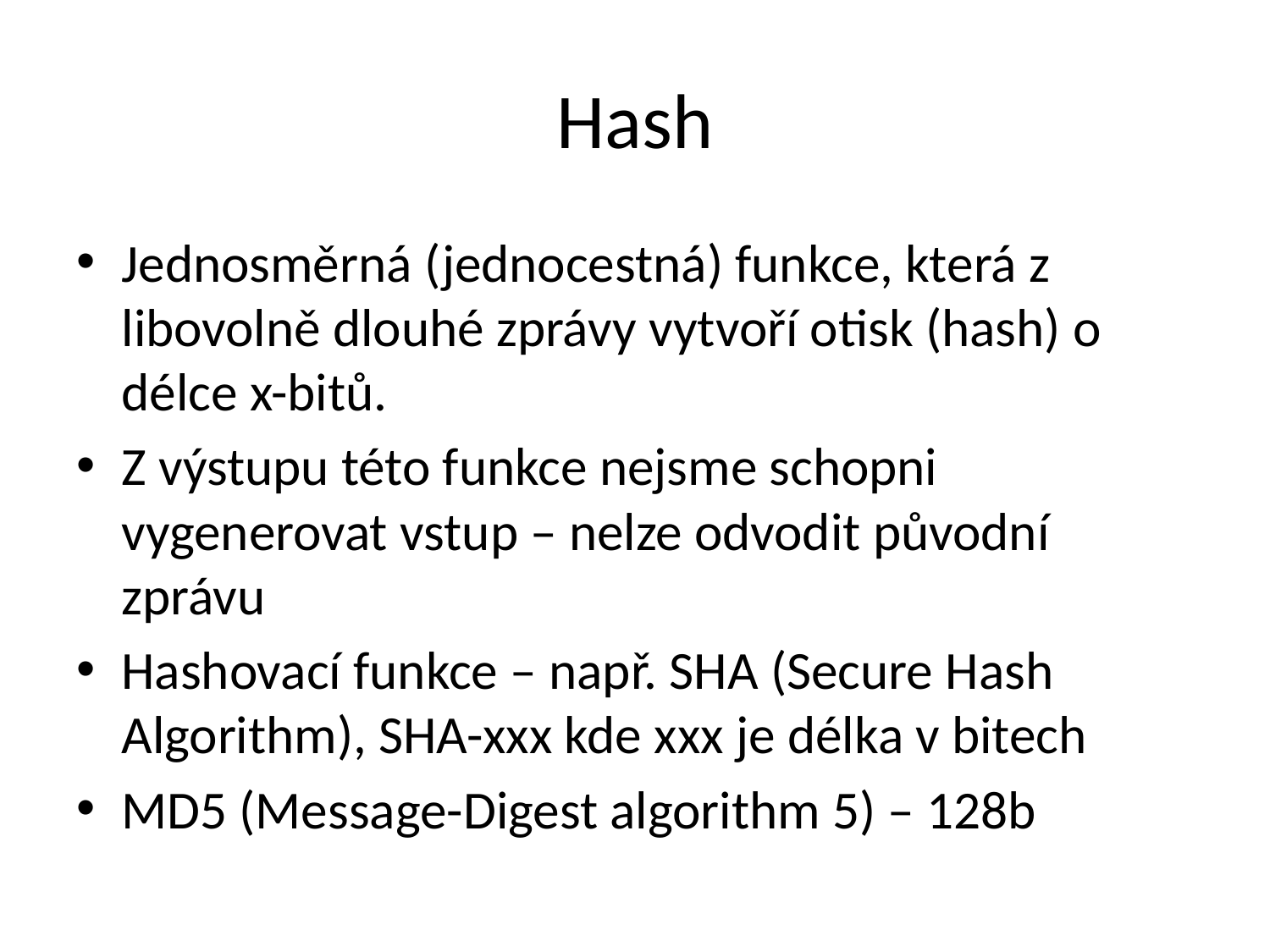

# Hash
Jednosměrná (jednocestná) funkce, která z libovolně dlouhé zprávy vytvoří otisk (hash) o délce x-bitů.
Z výstupu této funkce nejsme schopni vygenerovat vstup – nelze odvodit původní zprávu
Hashovací funkce – např. SHA (Secure Hash Algorithm), SHA-xxx kde xxx je délka v bitech
MD5 (Message-Digest algorithm 5) – 128b